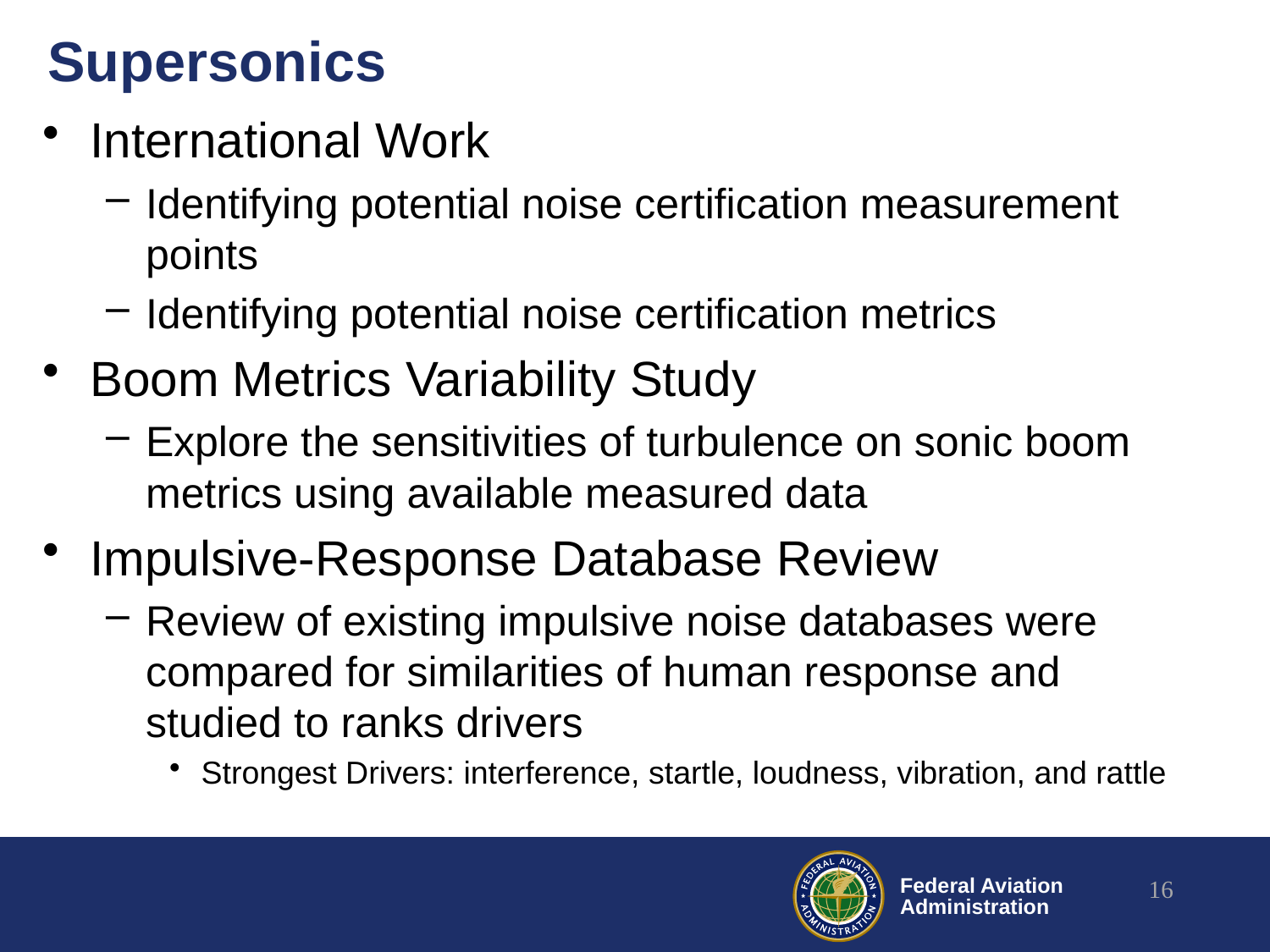

# Supersonics
International Work
Identifying potential noise certification measurement points
Identifying potential noise certification metrics
Boom Metrics Variability Study
Explore the sensitivities of turbulence on sonic boom metrics using available measured data
Impulsive-Response Database Review
Review of existing impulsive noise databases were compared for similarities of human response and studied to ranks drivers
Strongest Drivers: interference, startle, loudness, vibration, and rattle

16